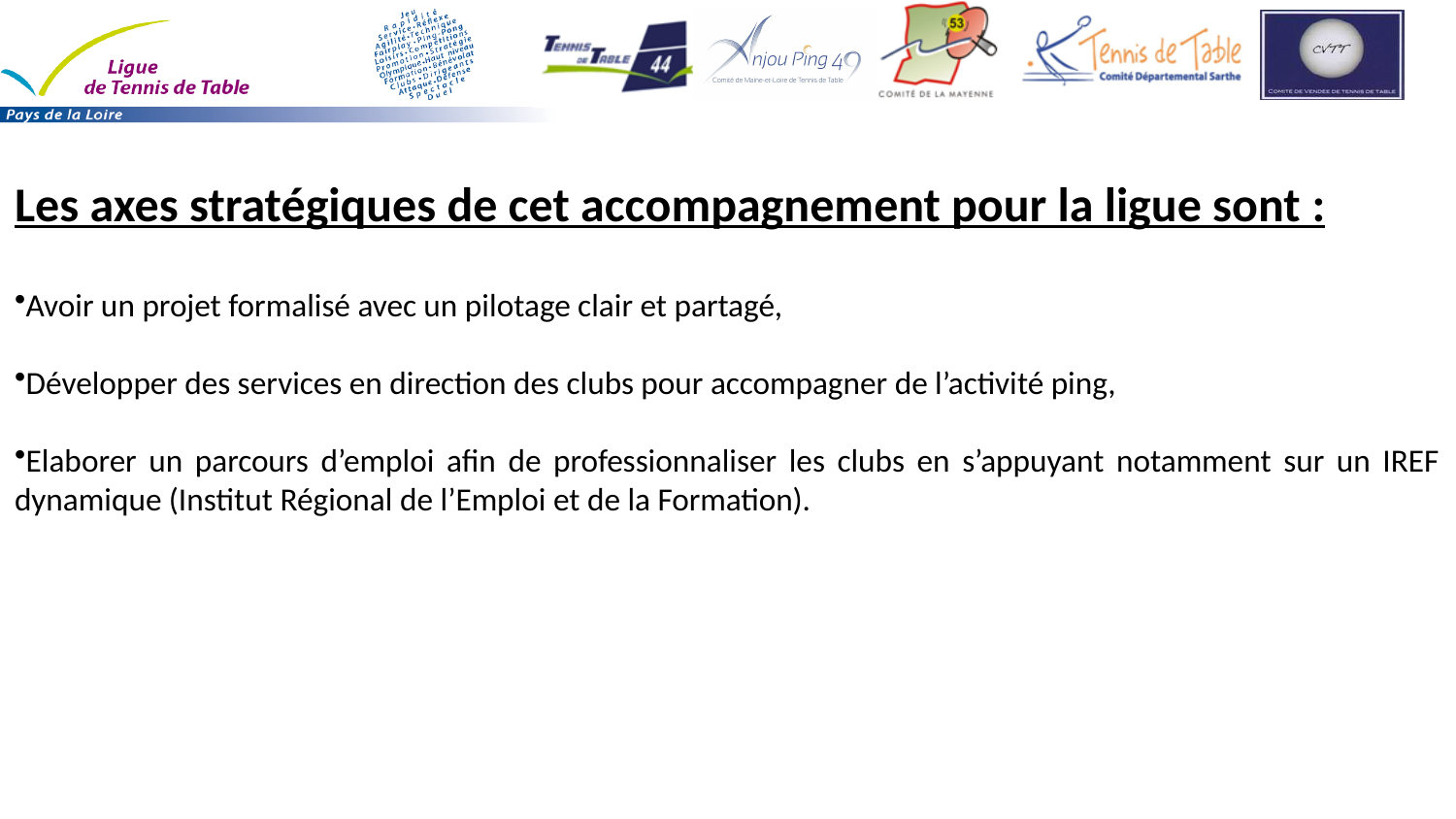

Les axes stratégiques de cet accompagnement pour la ligue sont :

Avoir un projet formalisé avec un pilotage clair et partagé,

Développer des services en direction des clubs pour accompagner de l’activité ping,

Elaborer un parcours d’emploi afin de professionnaliser les clubs en s’appuyant notamment sur un IREF dynamique (Institut Régional de l’Emploi et de la Formation).